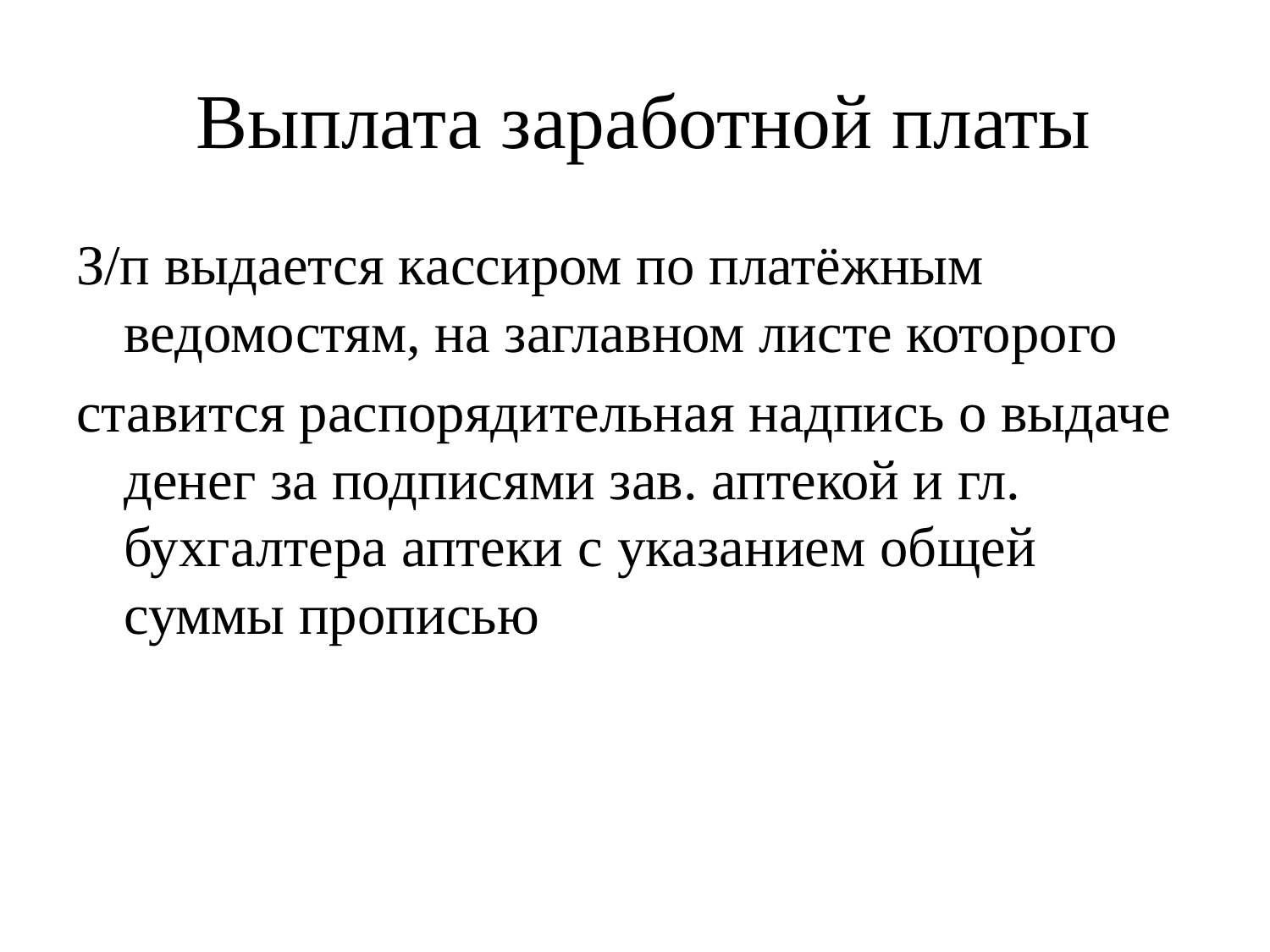

# Выплата заработной платы
З/п выдается кассиром по платёжным ведомостям, на заглавном листе которого
ставится распорядительная надпись о выдаче денег за подписями зав. аптекой и гл. бухгалтера аптеки с указанием общей суммы прописью